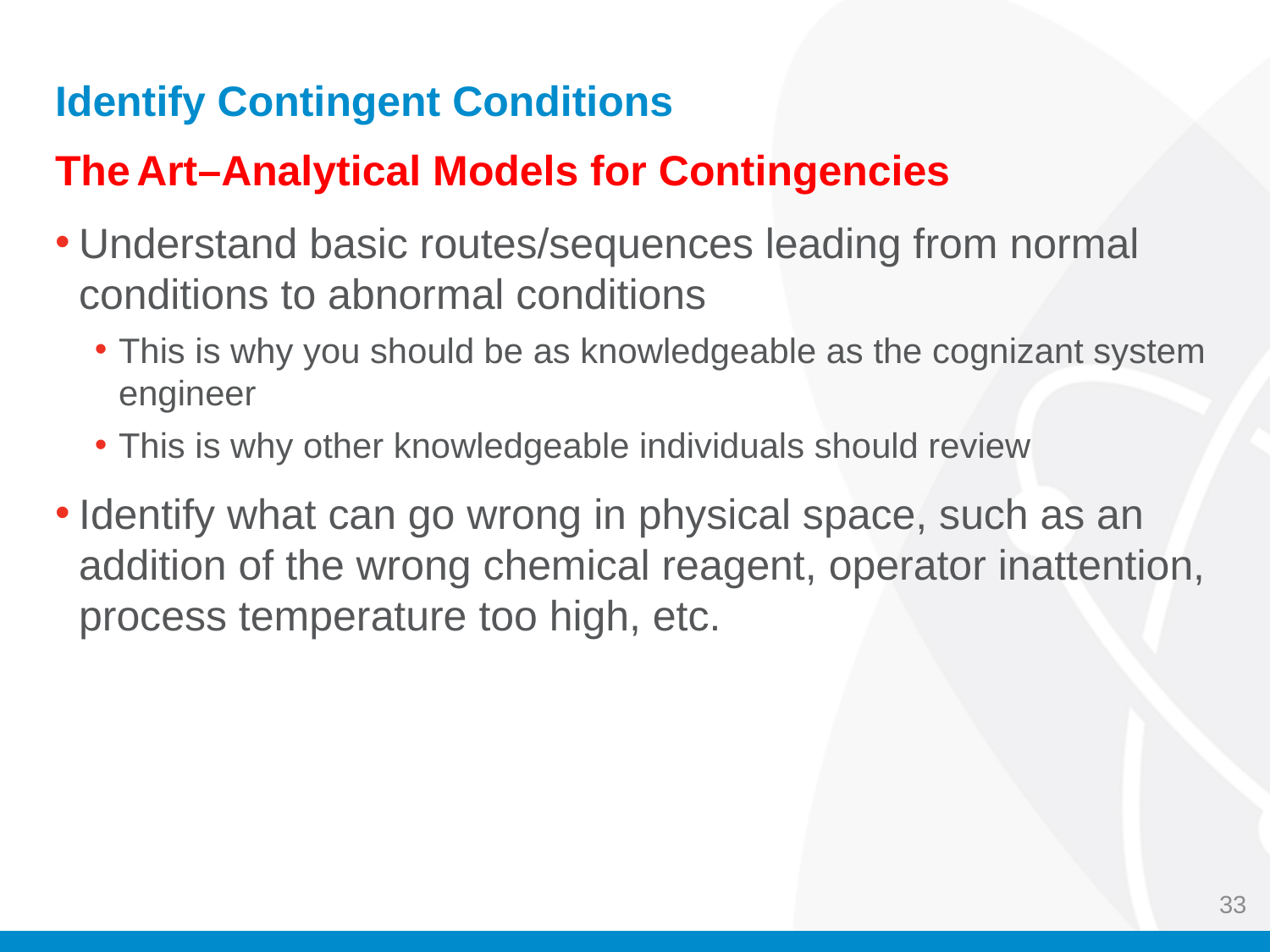

# Identify Contingent Conditions
The Art–Analytical Models for Contingencies
Understand basic routes/sequences leading from normal conditions to abnormal conditions
This is why you should be as knowledgeable as the cognizant system engineer
This is why other knowledgeable individuals should review
Identify what can go wrong in physical space, such as an addition of the wrong chemical reagent, operator inattention, process temperature too high, etc.

33